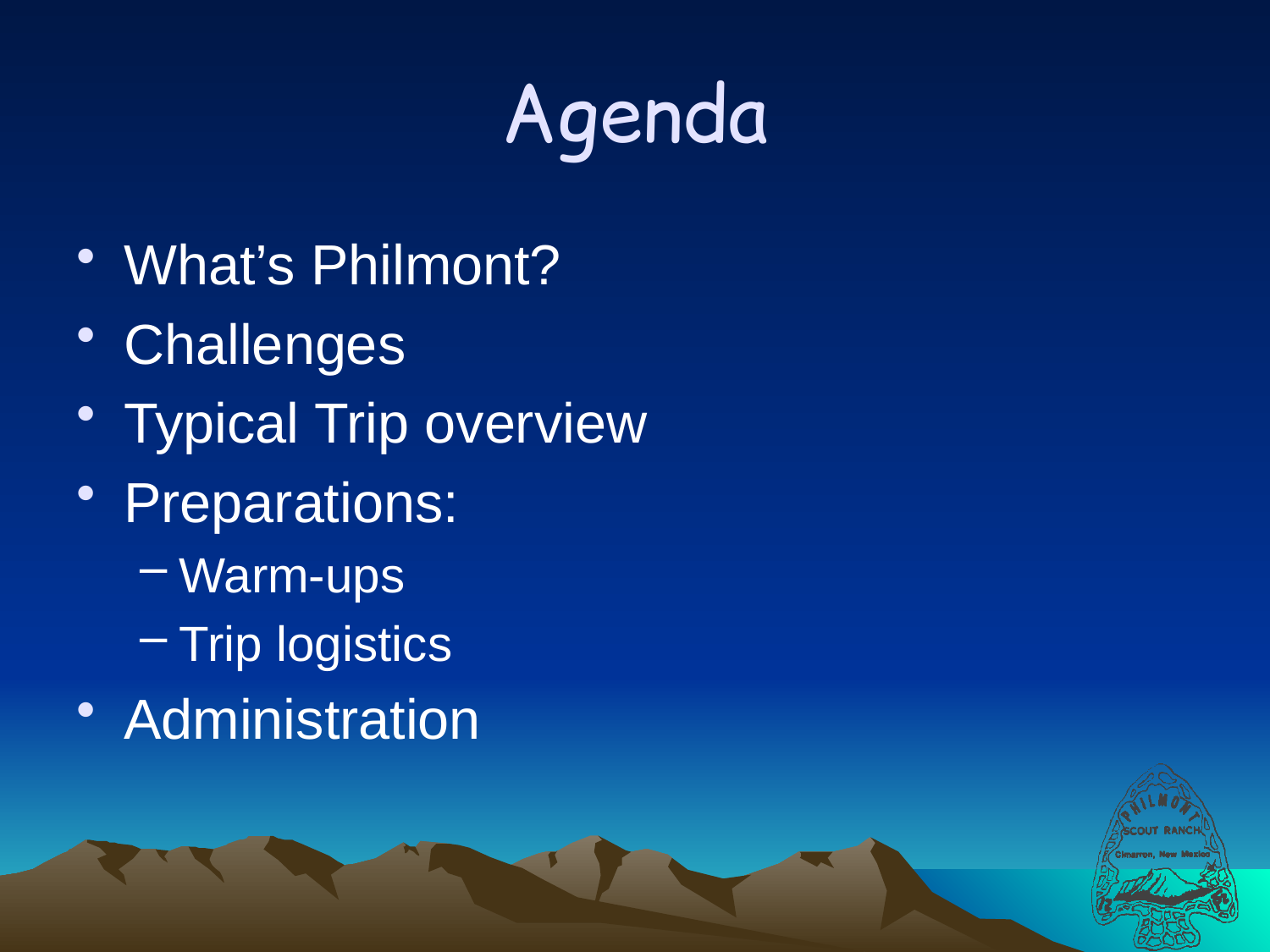

# Agenda
What’s Philmont?
Challenges
Typical Trip overview
Preparations:
Warm-ups
Trip logistics
Administration